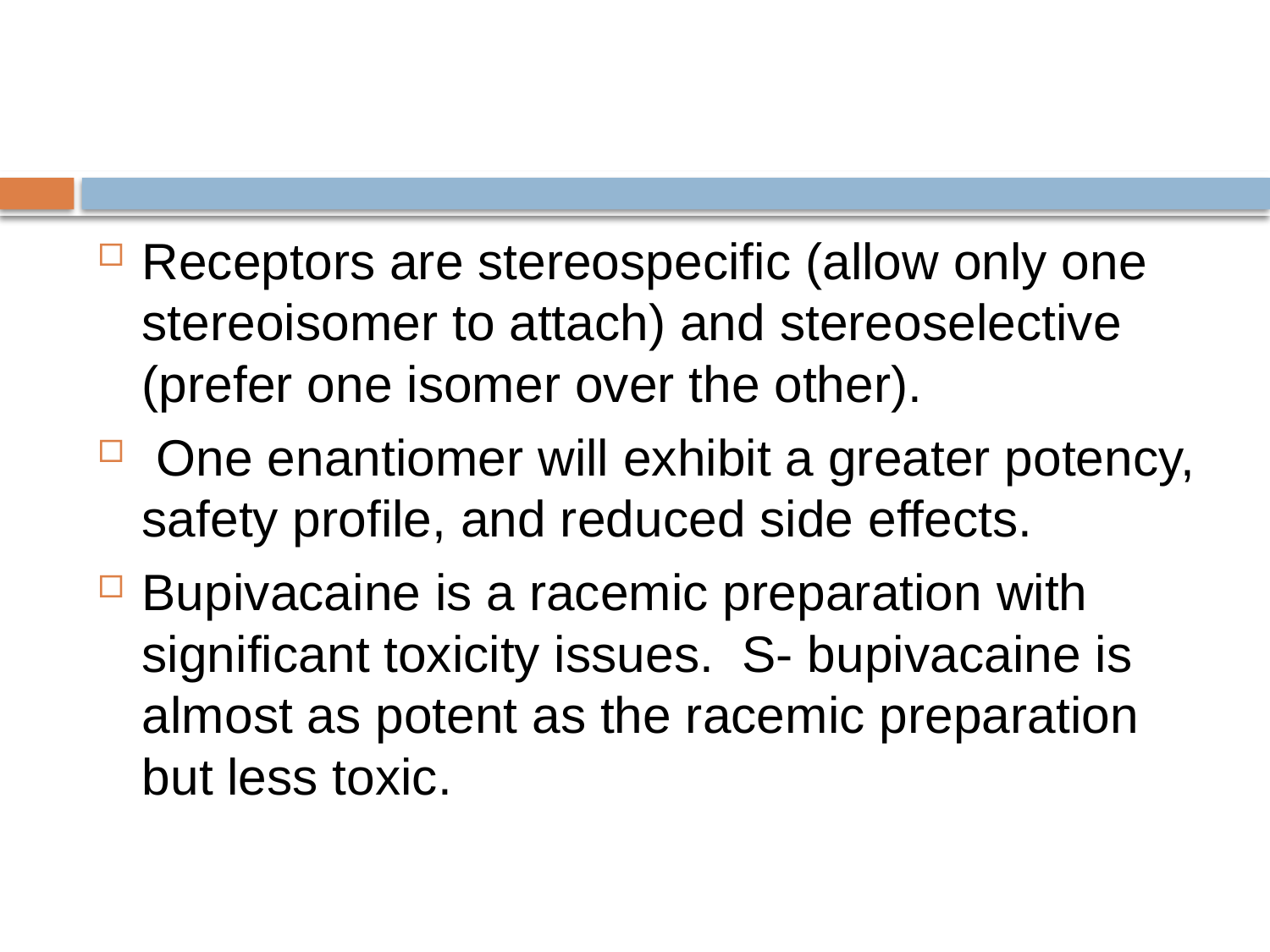

#
Receptors are stereospecific (allow only one stereoisomer to attach) and stereoselective (prefer one isomer over the other).
 One enantiomer will exhibit a greater potency, safety profile, and reduced side effects.
Bupivacaine is a racemic preparation with significant toxicity issues.  S- bupivacaine is almost as potent as the racemic preparation but less toxic.